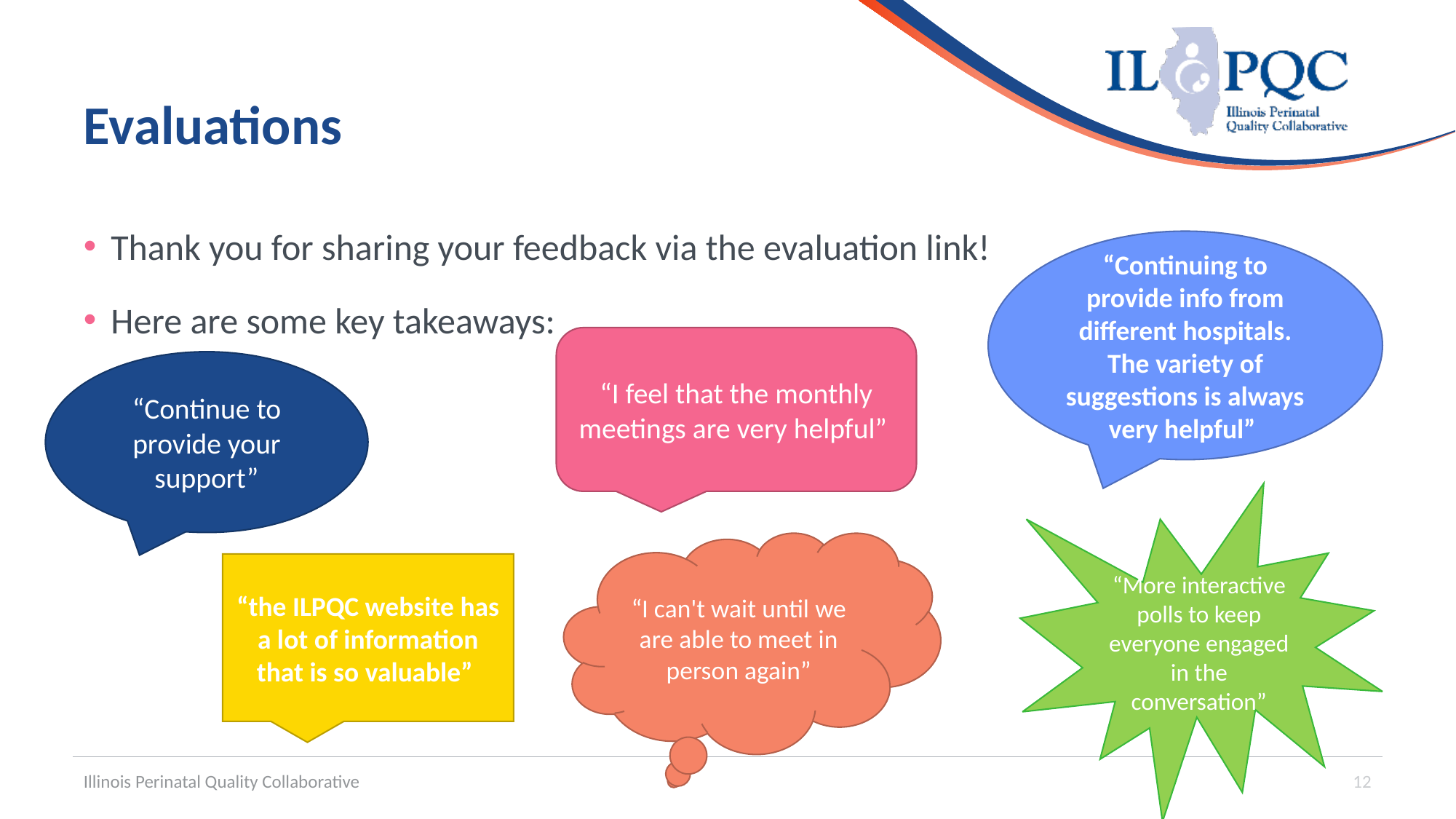

# Evaluations
Thank you for sharing your feedback via the evaluation link!
Here are some key takeaways:
“Continuing to provide info from different hospitals. The variety of suggestions is always very helpful”
“I feel that the monthly meetings are very helpful”
“Continue to provide your support”
“More interactive polls to keep everyone engaged in the conversation”
“I can't wait until we are able to meet in person again”
“the ILPQC website has a lot of information that is so valuable”
Illinois Perinatal Quality Collaborative
12